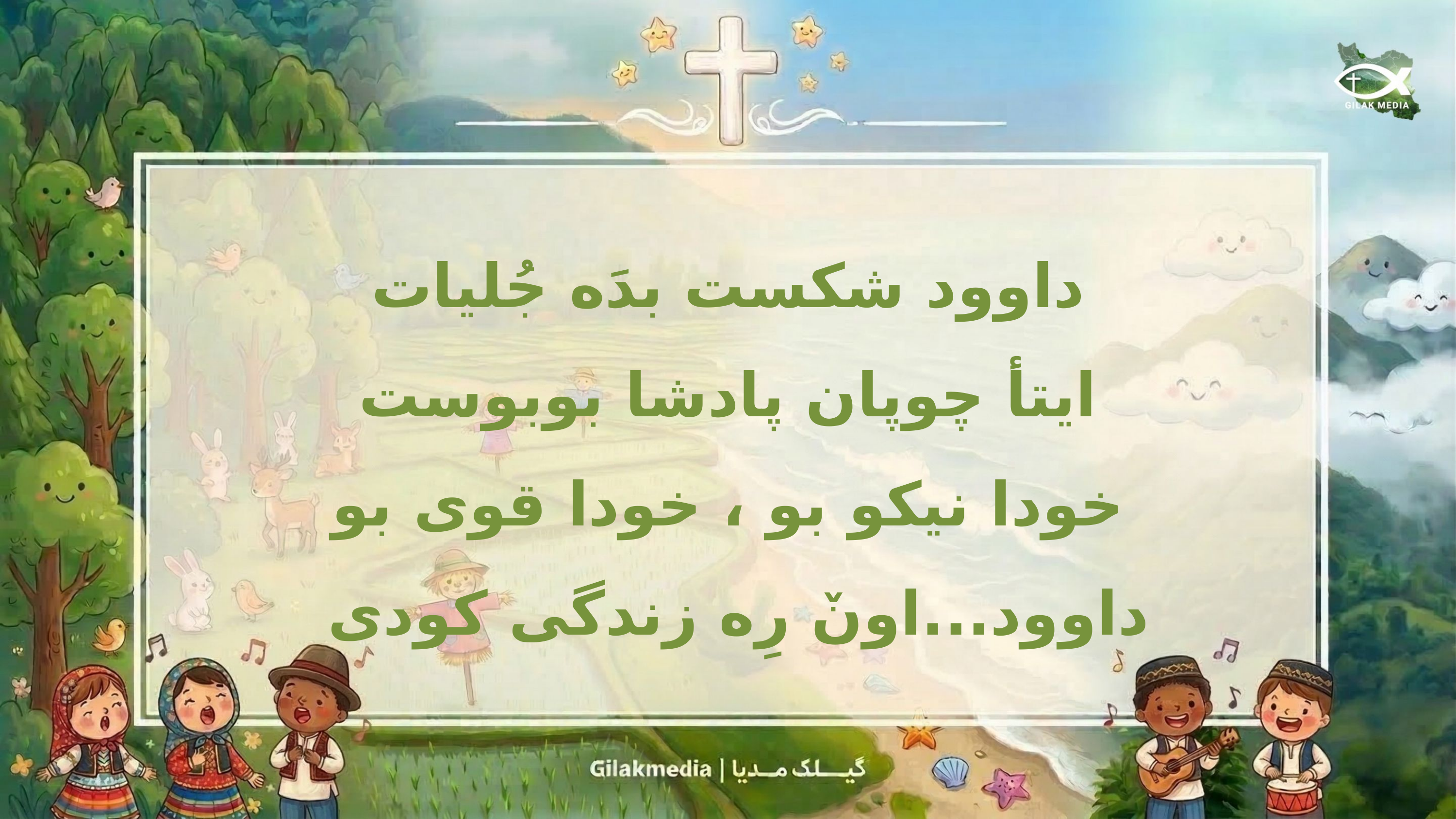

داوود شکست بدَه جُلیات
ایتأ چوپان پادشا بوبوست
خودا نیکو بو ، خودا قوی بو
داوود...اونٚ رِه زندگی کودی